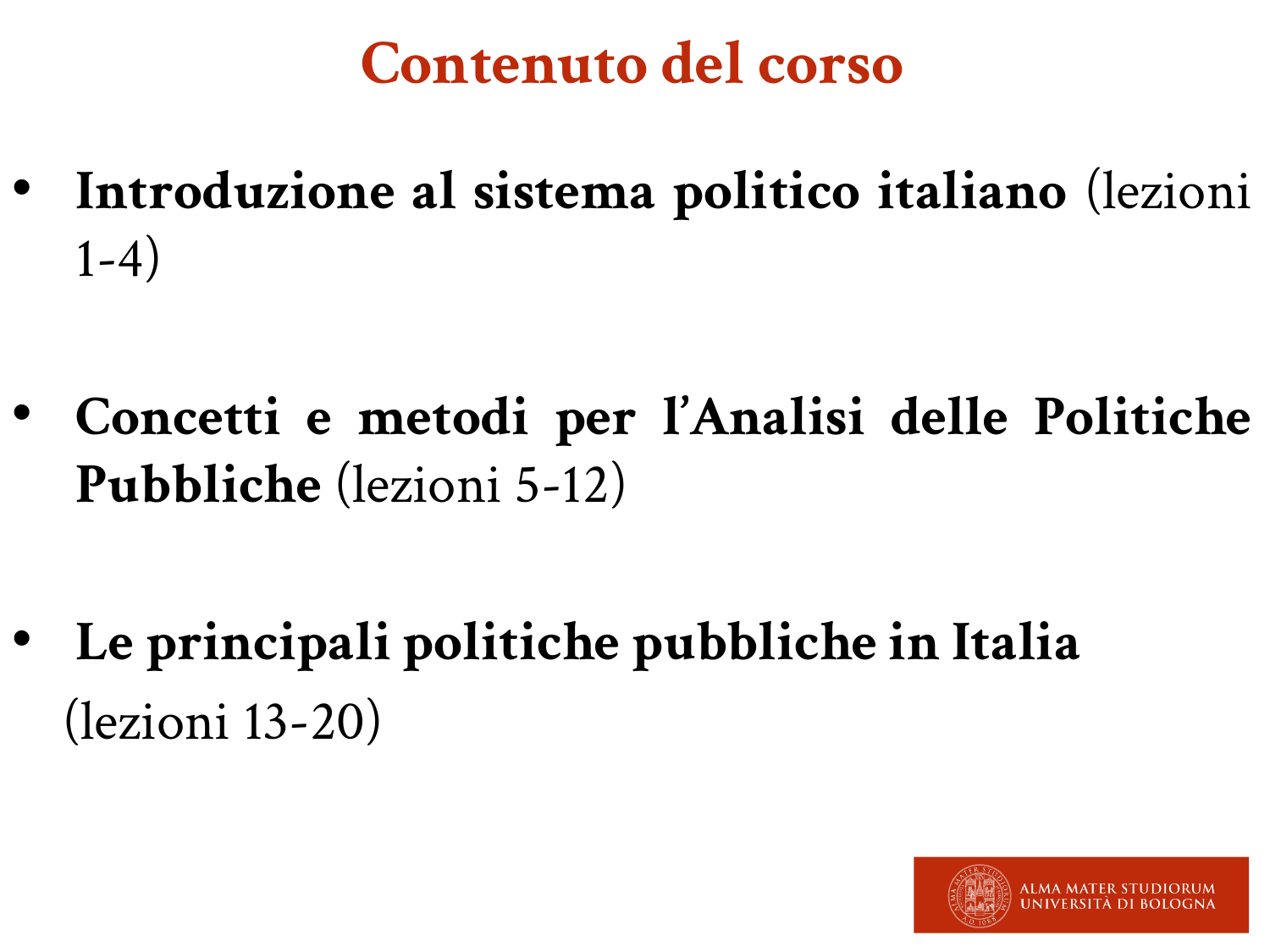

Contenuto del corso
Introduzione al sistema politico italiano (lezioni 1-4)

Concetti e metodi per l’Analisi delle Politiche Pubbliche (lezioni 5-12)

Le principali politiche pubbliche in Italia
    (lezioni 13-20)